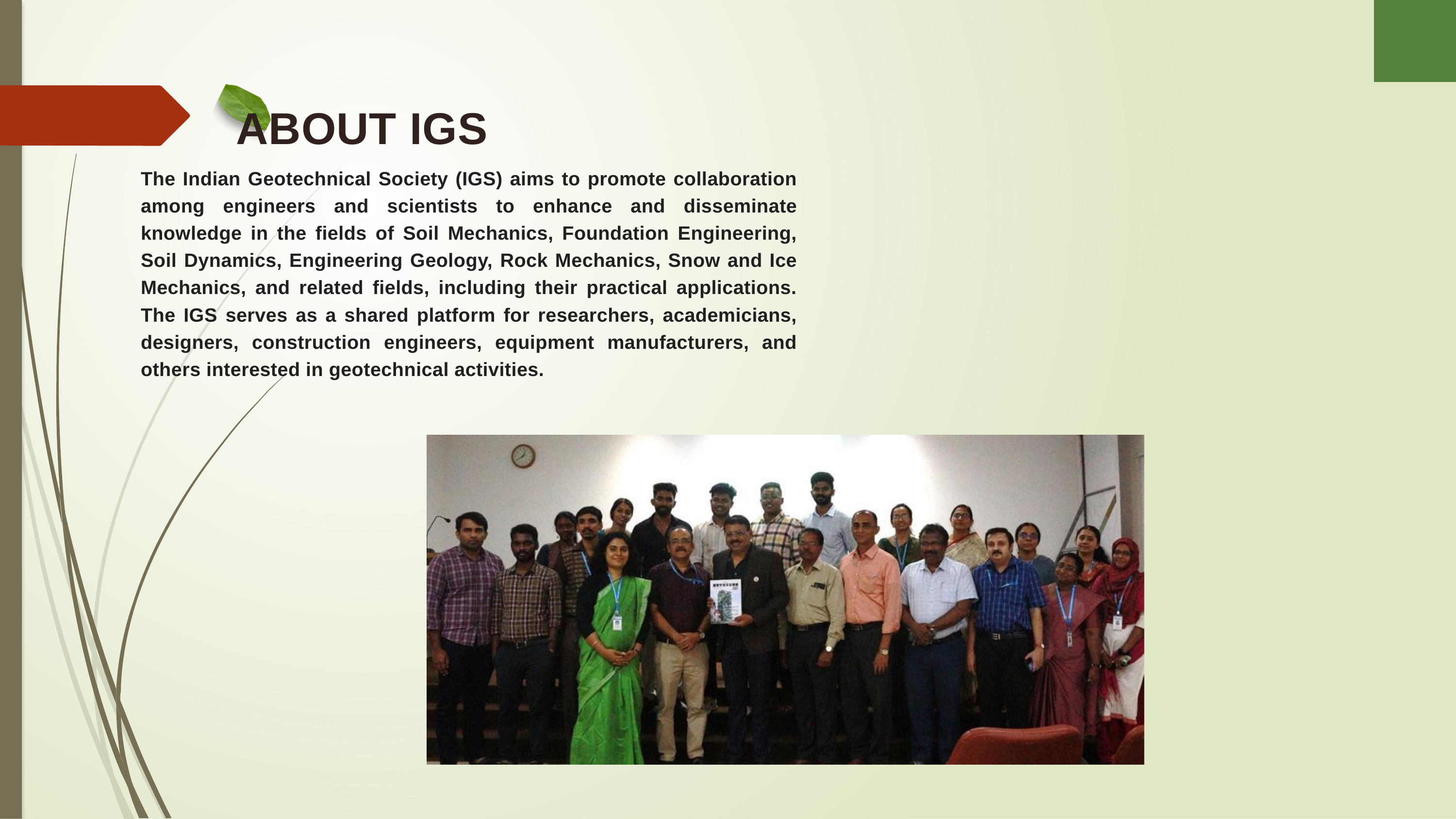

ABOUT IGS
The Indian Geotechnical Society (IGS) aims to promote collaboration among engineers and scientists to enhance and disseminate knowledge in the fields of Soil Mechanics, Foundation Engineering, Soil Dynamics, Engineering Geology, Rock Mechanics, Snow and Ice Mechanics, and related fields, including their practical applications. The IGS serves as a shared platform for researchers, academicians, designers, construction engineers, equipment manufacturers, and others interested in geotechnical activities.